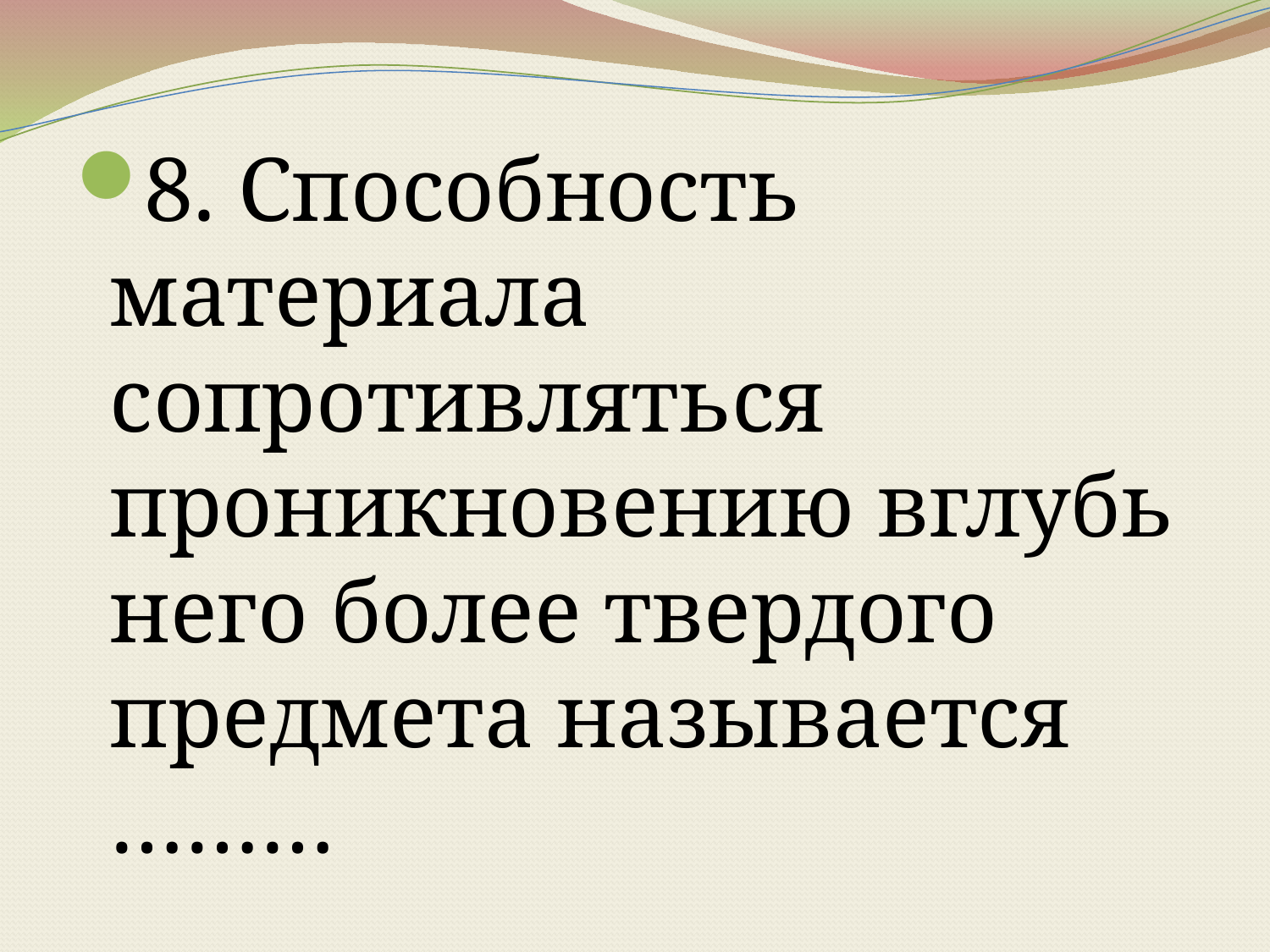

8. Способность материала сопротивляться проникновению вглубь него более твердого предмета называется ………